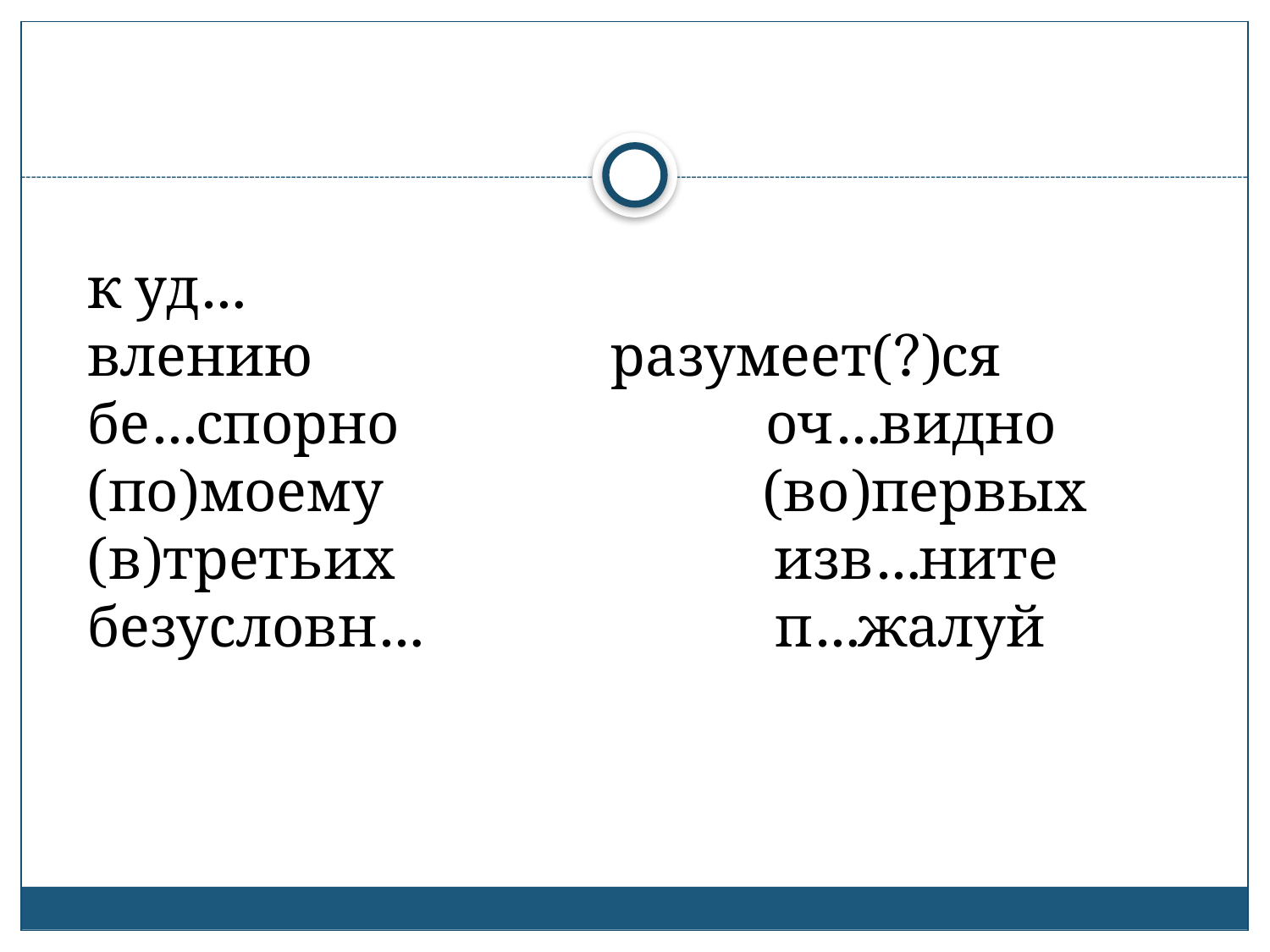

#
к уд…влению                      разумеет(?)ся
бе…спорно                           оч…видно
(по)моему                            (во)первых
(в)третьих                            изв…ните
безусловн…                          п…жалуй